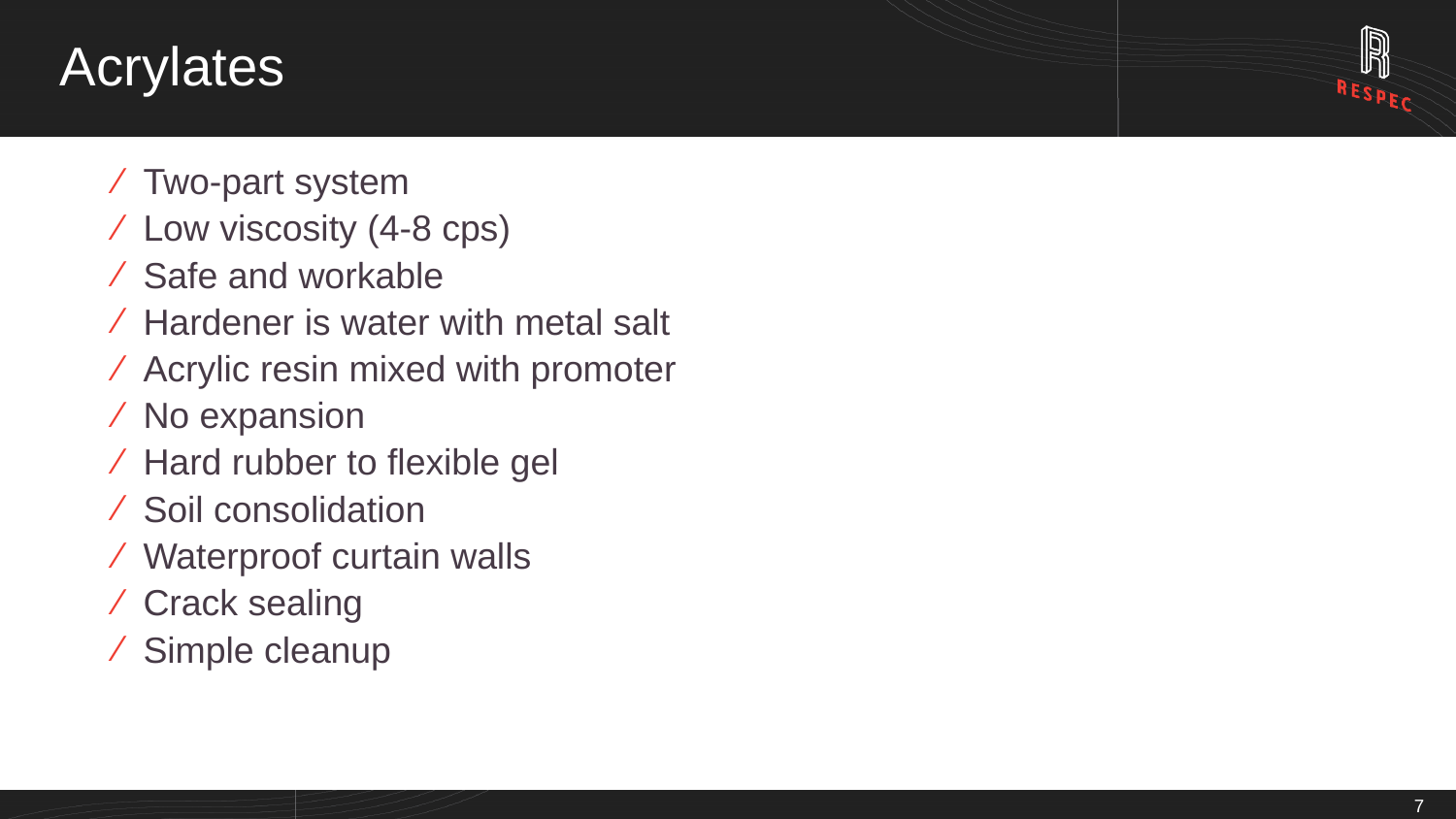

# Acrylates
Two-part system
Low viscosity (4-8 cps)
Safe and workable
Hardener is water with metal salt
Acrylic resin mixed with promoter
No expansion
Hard rubber to flexible gel
Soil consolidation
Waterproof curtain walls
Crack sealing
Simple cleanup

7